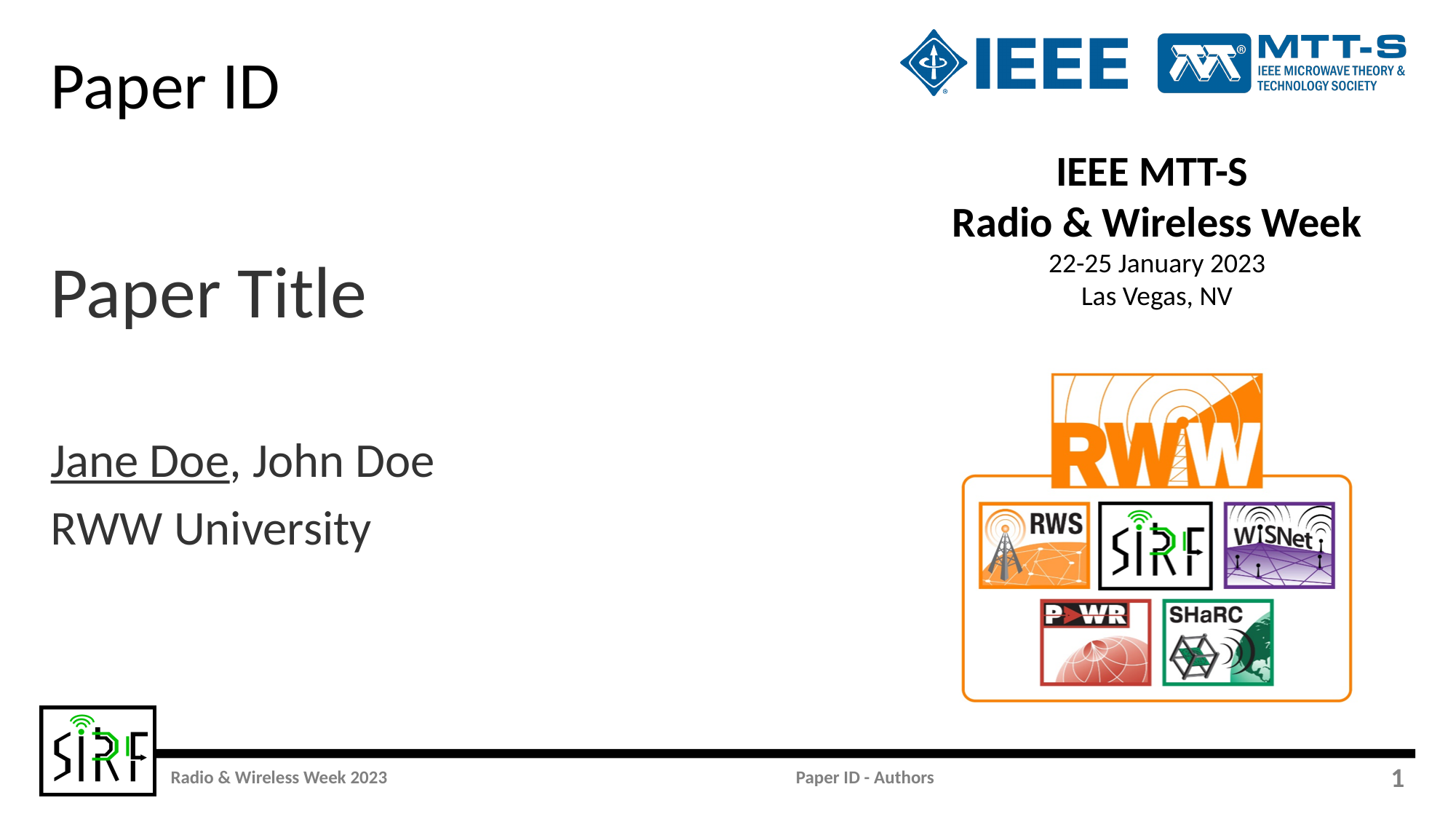

Paper ID
# Paper Title
Jane Doe, John Doe
RWW University
Radio & Wireless Week 2023
Paper ID - Authors
1